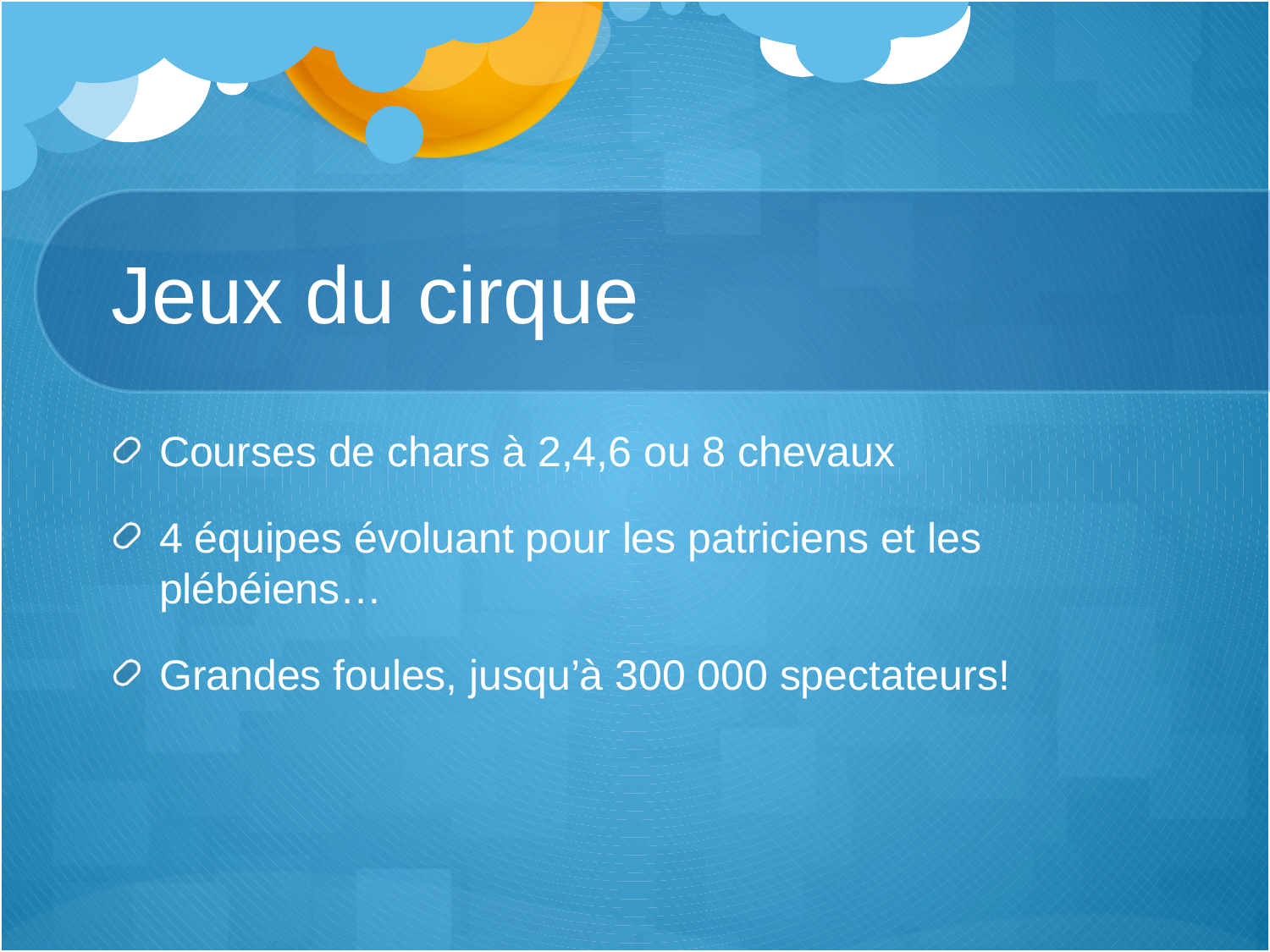

# Jeux du cirque
Courses de chars à 2,4,6 ou 8 chevaux
4 équipes évoluant pour les patriciens et les plébéiens…
Grandes foules, jusqu’à 300 000 spectateurs!